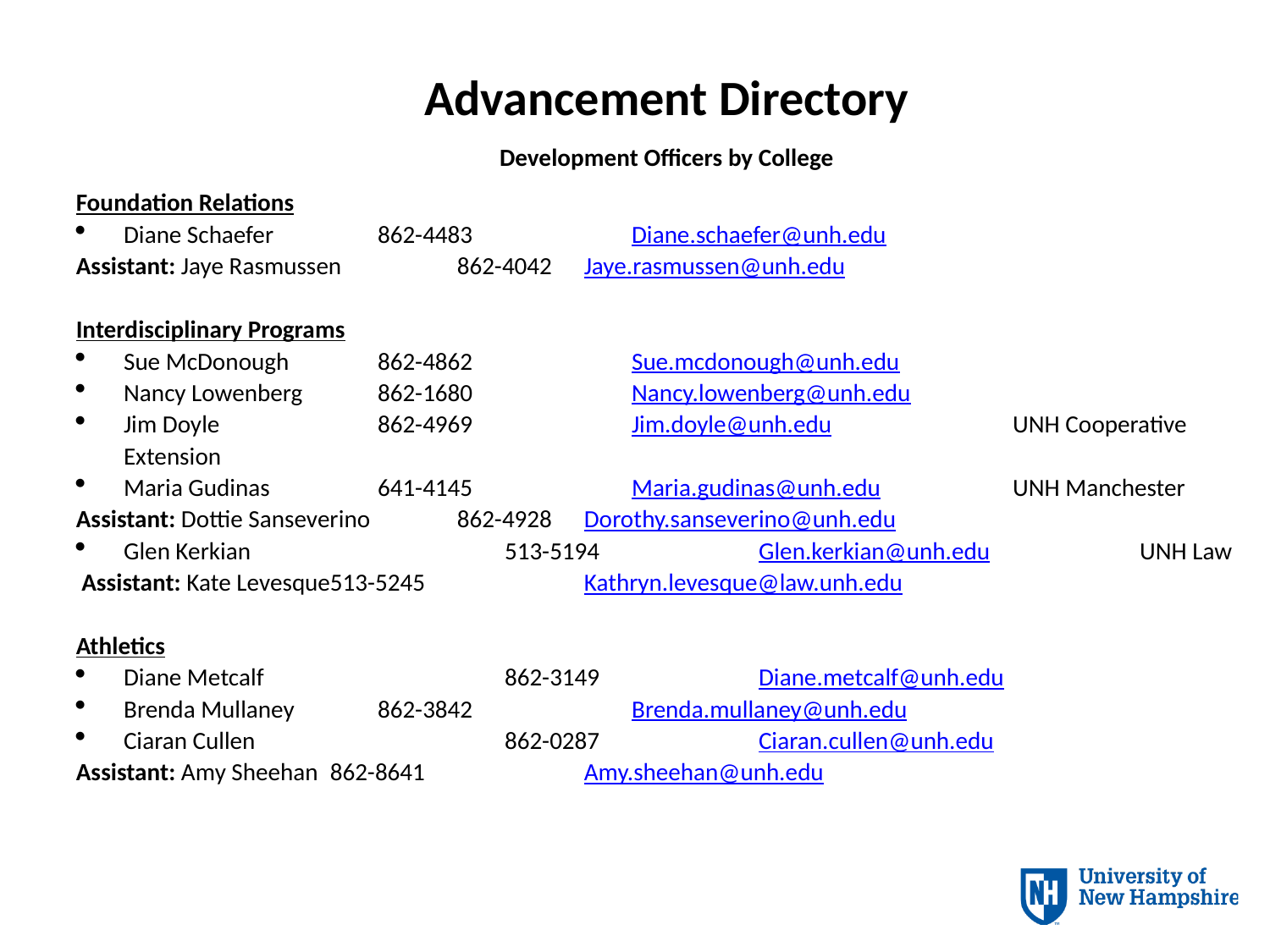

Advancement Directory
Development Officers by College
Foundation Relations
Diane Schaefer	862-4483		Diane.schaefer@unh.edu
Assistant: Jaye Rasmussen	862-4042	Jaye.rasmussen@unh.edu

Interdisciplinary Programs
Sue McDonough	862-4862		Sue.mcdonough@unh.edu
Nancy Lowenberg	862-1680		Nancy.lowenberg@unh.edu
Jim Doyle		862-4969		Jim.doyle@unh.edu		UNH Cooperative Extension
Maria Gudinas	641-4145		Maria.gudinas@unh.edu		UNH Manchester
Assistant: Dottie Sanseverino	862-4928 	Dorothy.sanseverino@unh.edu
Glen Kerkian		513-5194		Glen.kerkian@unh.edu		UNH Law
 Assistant: Kate Levesque513-5245		Kathryn.levesque@law.unh.edu

Athletics
Diane Metcalf		862-3149		Diane.metcalf@unh.edu
Brenda Mullaney	862-3842		Brenda.mullaney@unh.edu
Ciaran Cullen		862-0287		Ciaran.cullen@unh.edu
Assistant: Amy Sheehan	862-8641		Amy.sheehan@unh.edu